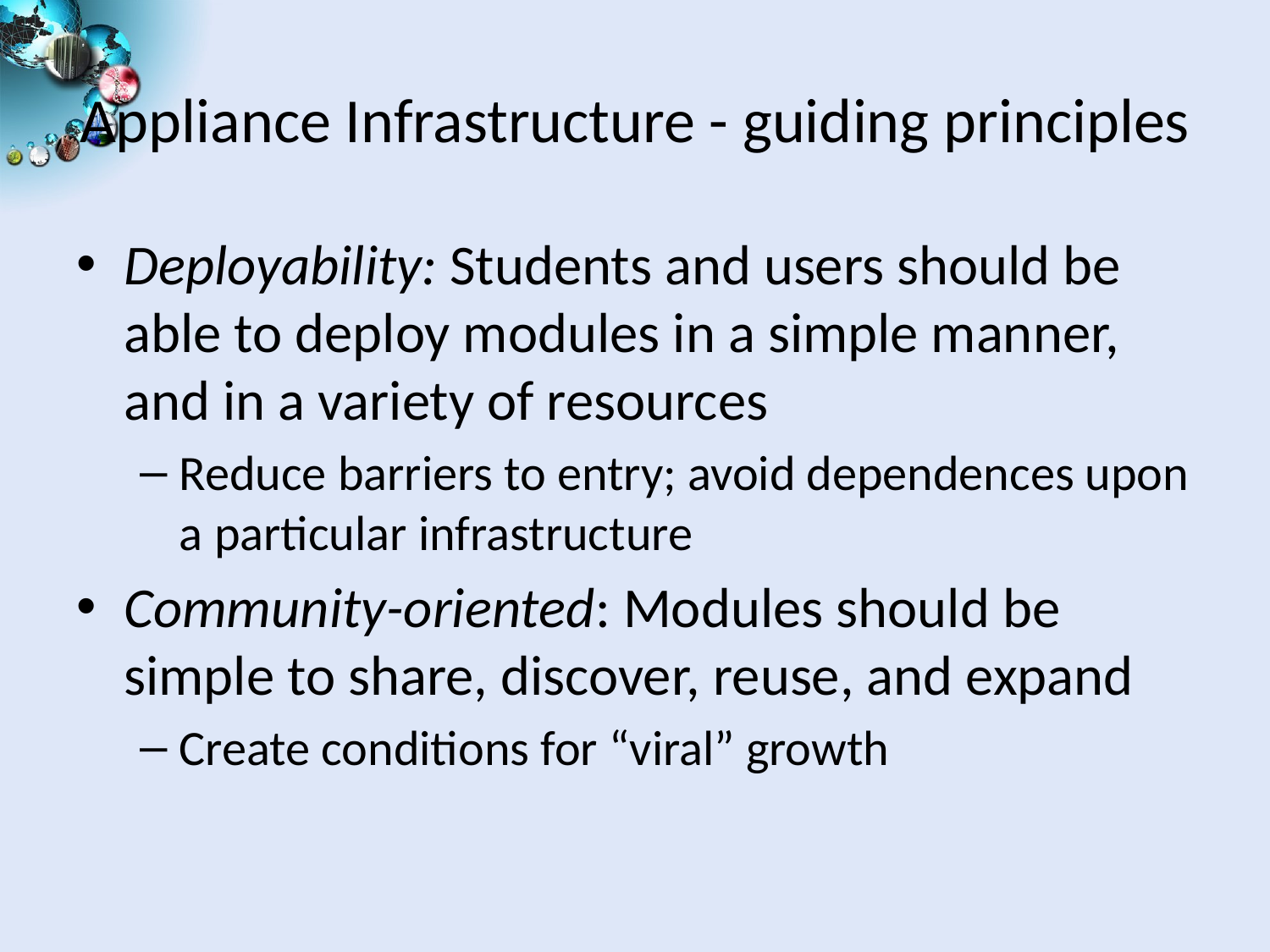

Appliance Infrastructure - guiding principles
Deployability: Students and users should be able to deploy modules in a simple manner, and in a variety of resources
Reduce barriers to entry; avoid dependences upon a particular infrastructure
Community-oriented: Modules should be simple to share, discover, reuse, and expand
Create conditions for “viral” growth